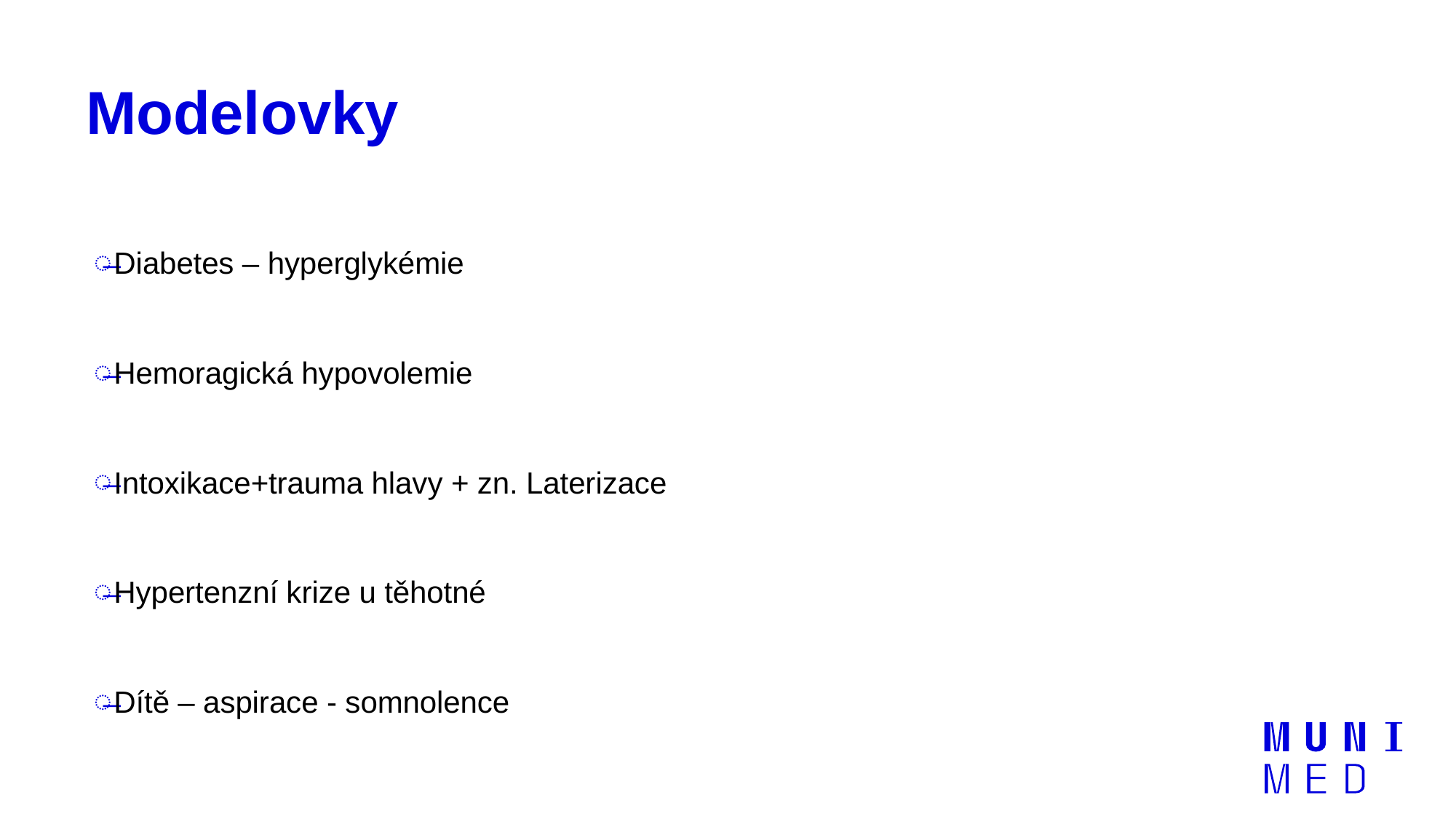

# Modelovky
Diabetes – hyperglykémie

Hemoragická hypovolemie

Intoxikace+trauma hlavy + zn. Laterizace

Hypertenzní krize u těhotné

Dítě – aspirace - somnolence